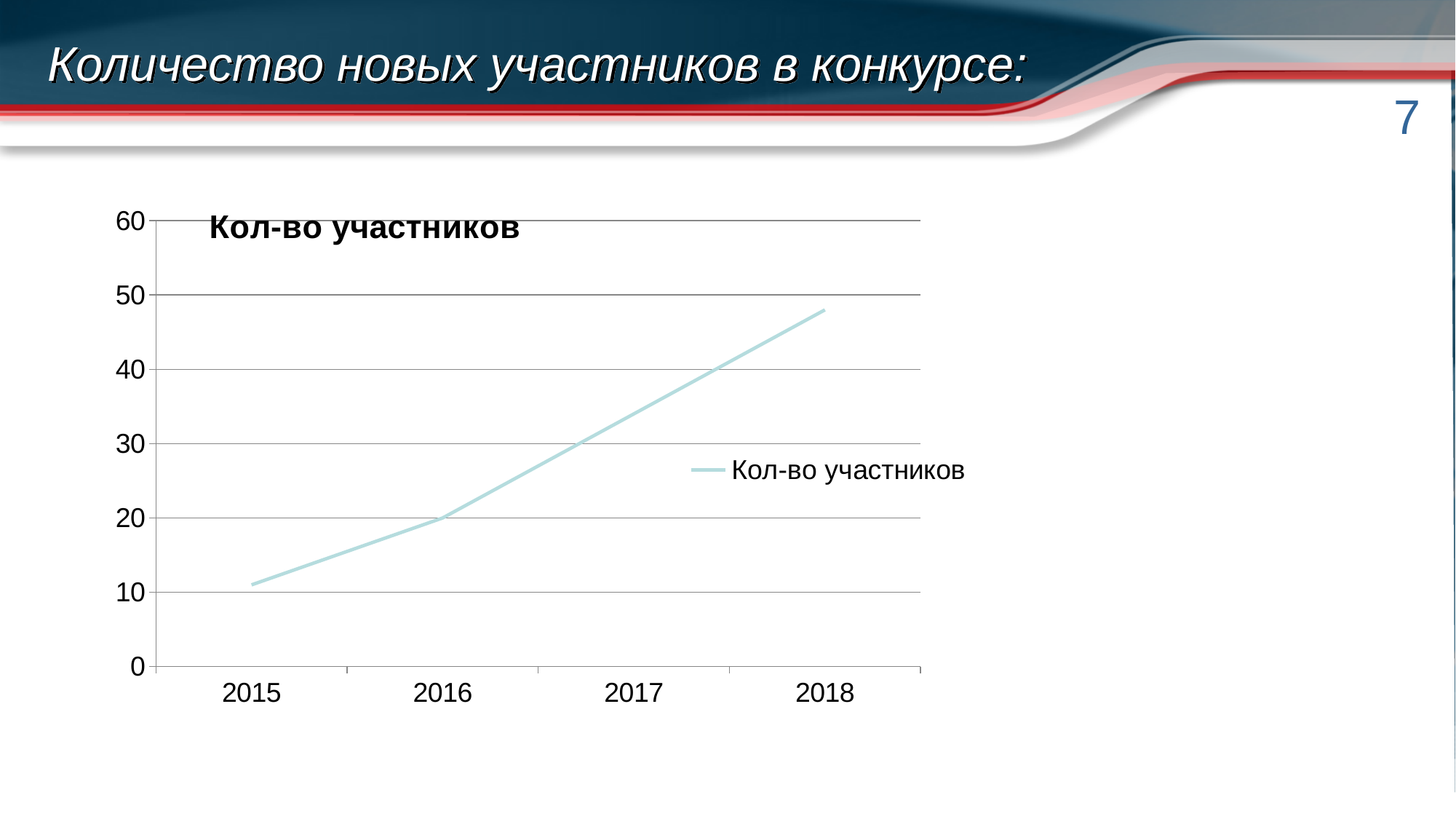

# Количество новых участников в конкурсе:

### Chart:

| Category | Кол-во участников |
|---|---|
| 2015 | 11.0 |
| 2016 | 20.0 |
| 2017 | 34.0 |
| 2018 | 48.0 |